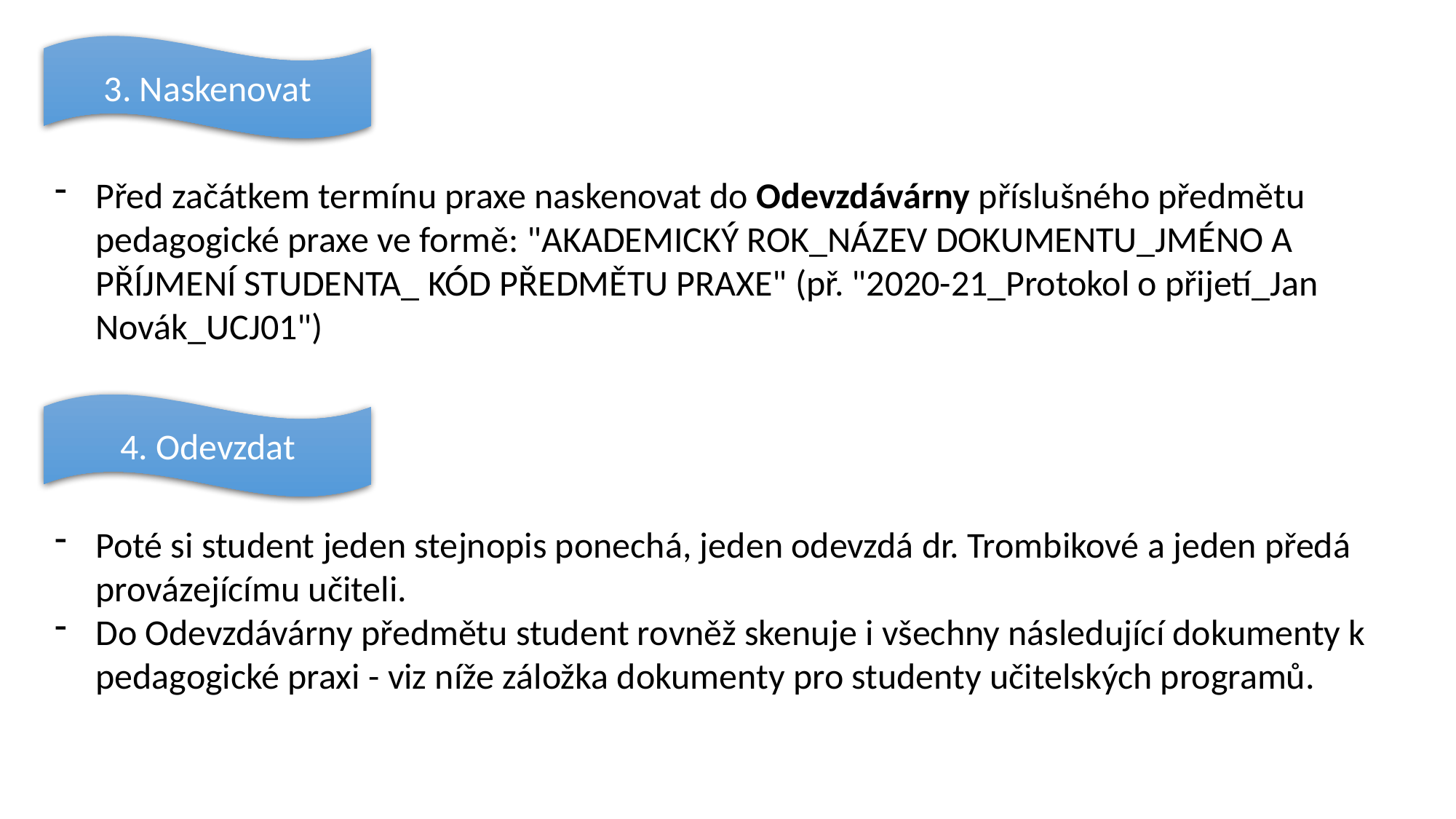

Před začátkem termínu praxe naskenovat do Odevzdávárny příslušného předmětu pedagogické praxe ve formě: "AKADEMICKÝ ROK_NÁZEV DOKUMENTU_JMÉNO A PŘÍJMENÍ STUDENTA_ KÓD PŘEDMĚTU PRAXE" (př. "2020-21_Protokol o přijetí_Jan Novák_UCJ01")

Poté si student jeden stejnopis ponechá, jeden odevzdá dr. Trombikové a jeden předá provázejícímu učiteli.
Do Odevzdávárny předmětu student rovněž skenuje i všechny následující dokumenty k pedagogické praxi - viz níže záložka dokumenty pro studenty učitelských programů.

3. Naskenovat
4. Odevzdat